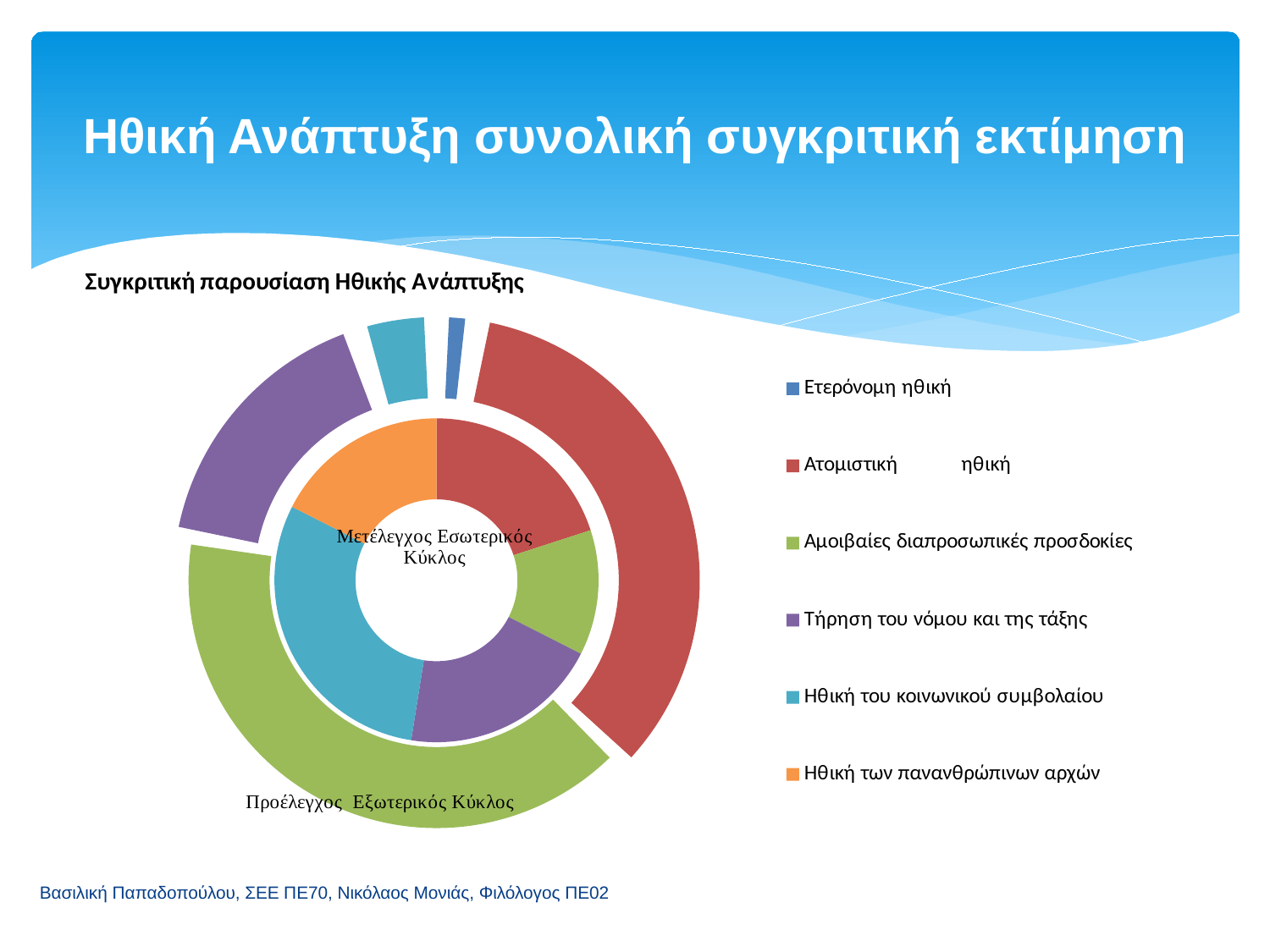

# Ηθική Ανάπτυξη συνολική συγκριτική εκτίμηση

### Chart: Συγκριτική παρουσίαση Ηθικής Ανάπτυξης

| Category |  |  |
|---|---|---|
| Ετερόνομη ηθική | None | 1.0 |
| Ατομιστική            ηθική | 8.0 | 14.0 |
| Αμοιβαίες διαπροσωπικές προσδοκίες  | 5.0 | 16.0 |
| Τήρηση του νόμου και της τάξης | 8.0 | 7.0 |
| Ηθική του κοινωνικού συμβολαίου  | 12.0 | 2.0 |
| Ηθική των πανανθρώπινων αρχών | 7.0 | 0.0 |
Βασιλική Παπαδοπούλου, ΣΕΕ ΠΕ70, Νικόλαος Μονιάς, Φιλόλογος ΠΕ02